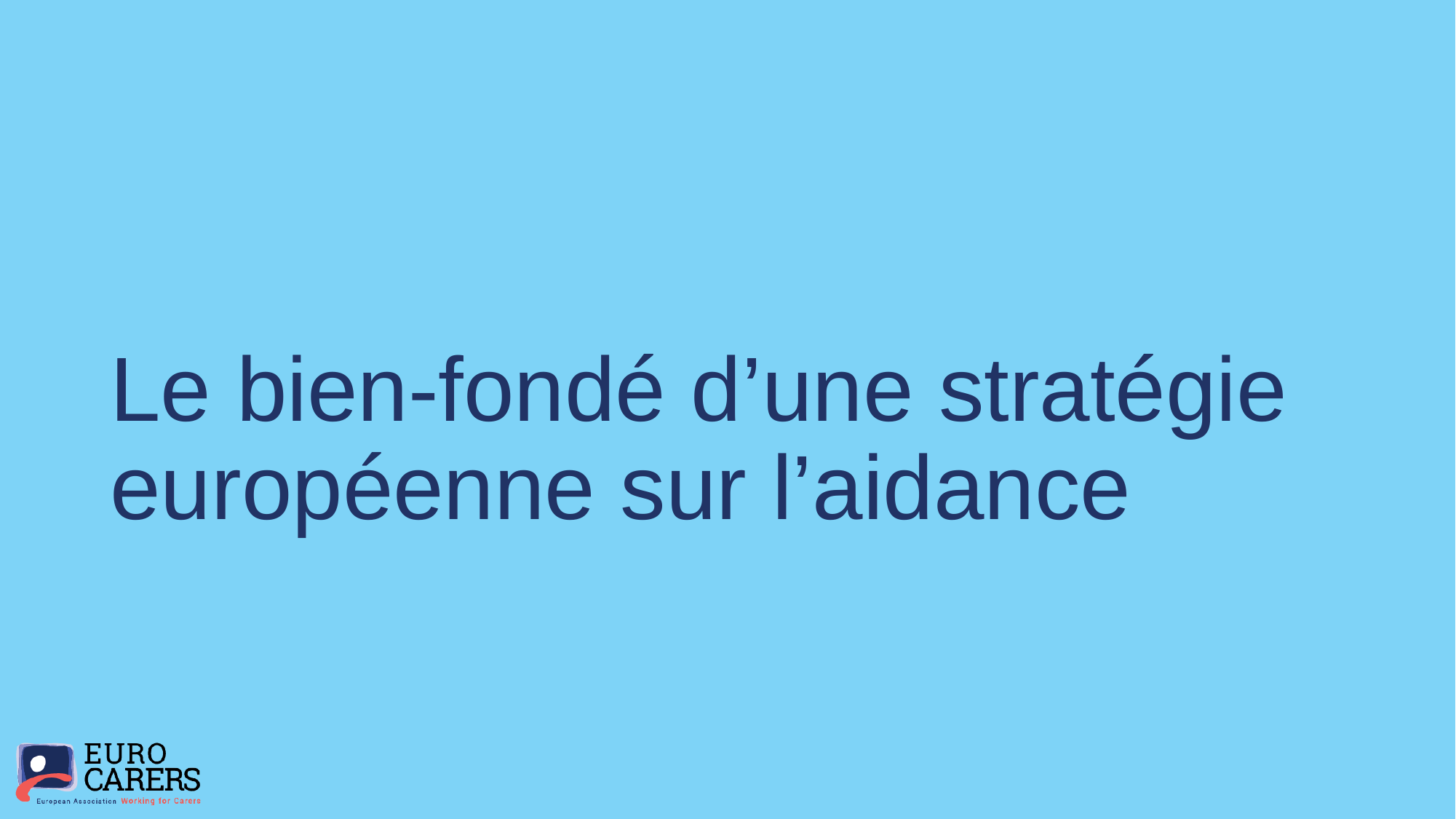

# Le bien-fondé d’une stratégie européenne sur l’aidance